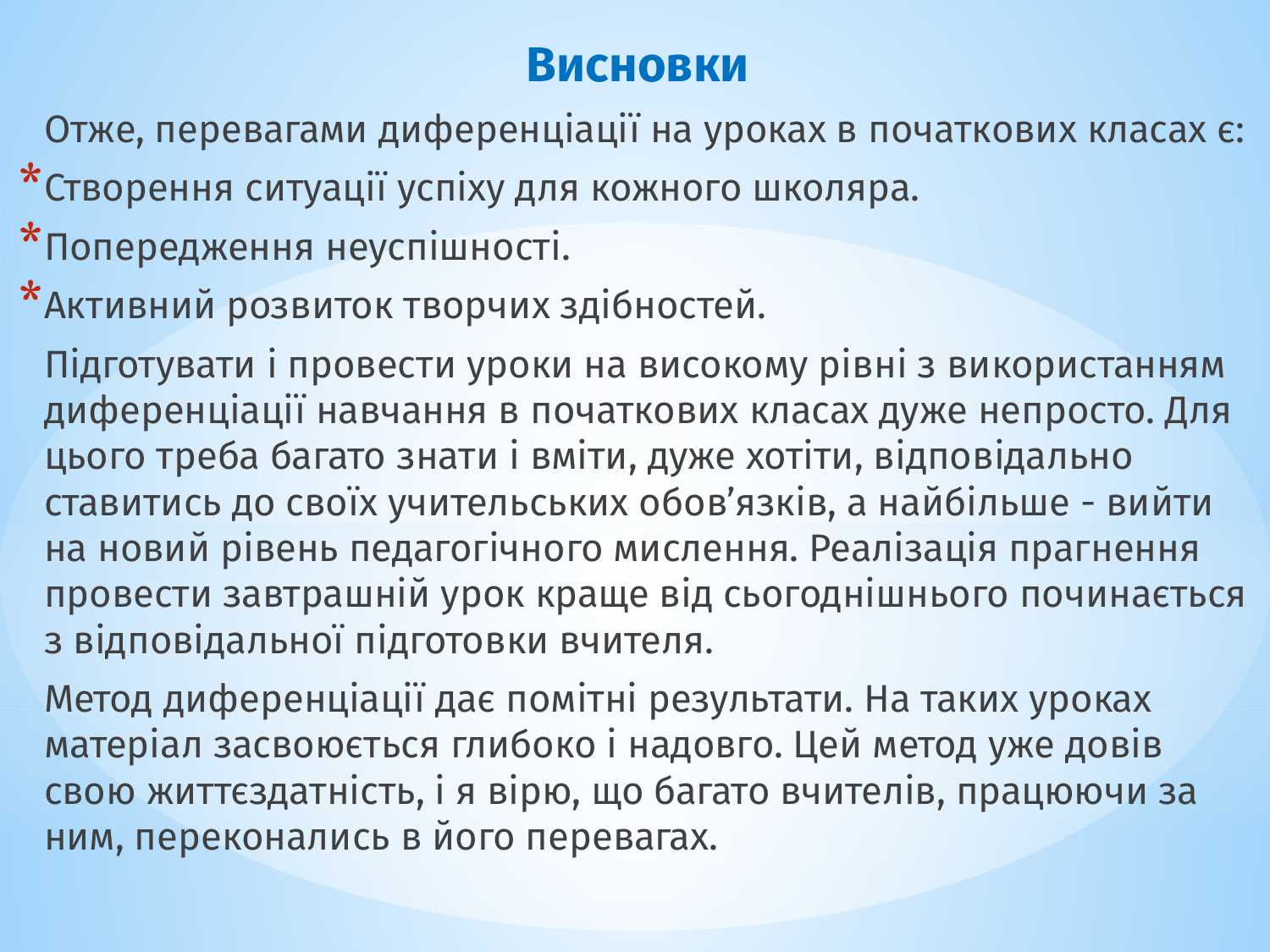

Висновки
		Отже, перевагами диференціації на уроках в початкових класах є:
Створення ситуації успіху для кожного школяра.
Попередження неуспішності.
Активний розвиток творчих здібностей.
		Підготувати і провести уроки на високому рівні з використанням диференціації навчання в початкових класах дуже непросто. Для цього треба багато знати і вміти, дуже хотіти, відповідально ставитись до своїх учительських обов’язків, а найбільше - вийти на новий рівень педагогічного мислення. Реалізація прагнення провести завтрашній урок краще від сьогоднішнього починається з відповідальної підготовки вчителя.
		Метод диференціації дає помітні результати. На таких уроках матеріал засвоюється глибоко і надовго. Цей метод уже довів свою життєздатність, і я вірю, що багато вчителів, працюючи за ним, переконались в його перевагах.